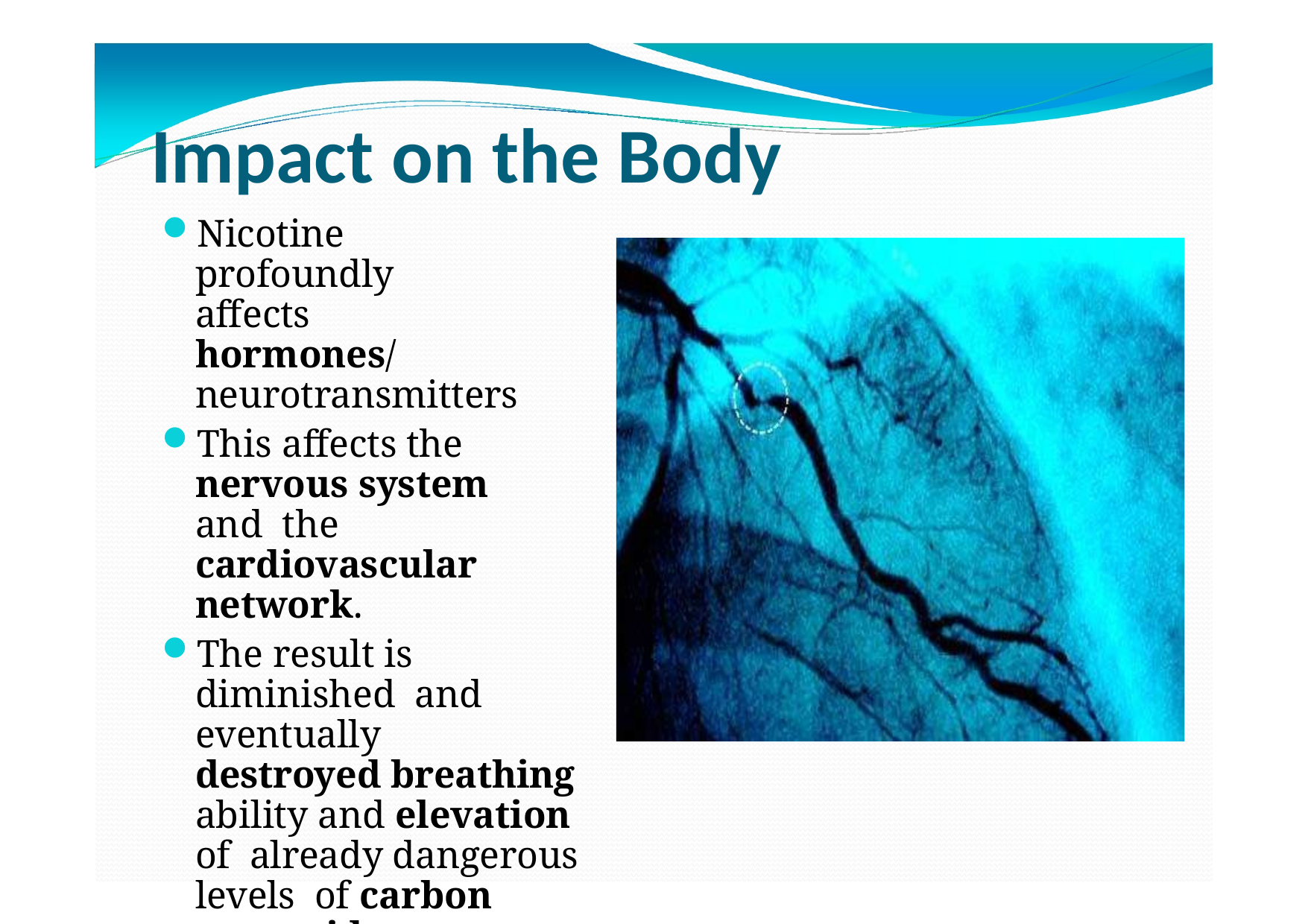

# Impact on the Body
Nicotine profoundly  affects hormones/  neurotransmitters
This affects the  nervous system and  the cardiovascular  network.
The result is diminished  and eventually  destroyed breathing  ability and elevation of  already dangerous levels  of carbon monoxide.
It also increases bad
cholesterol levels, etc.